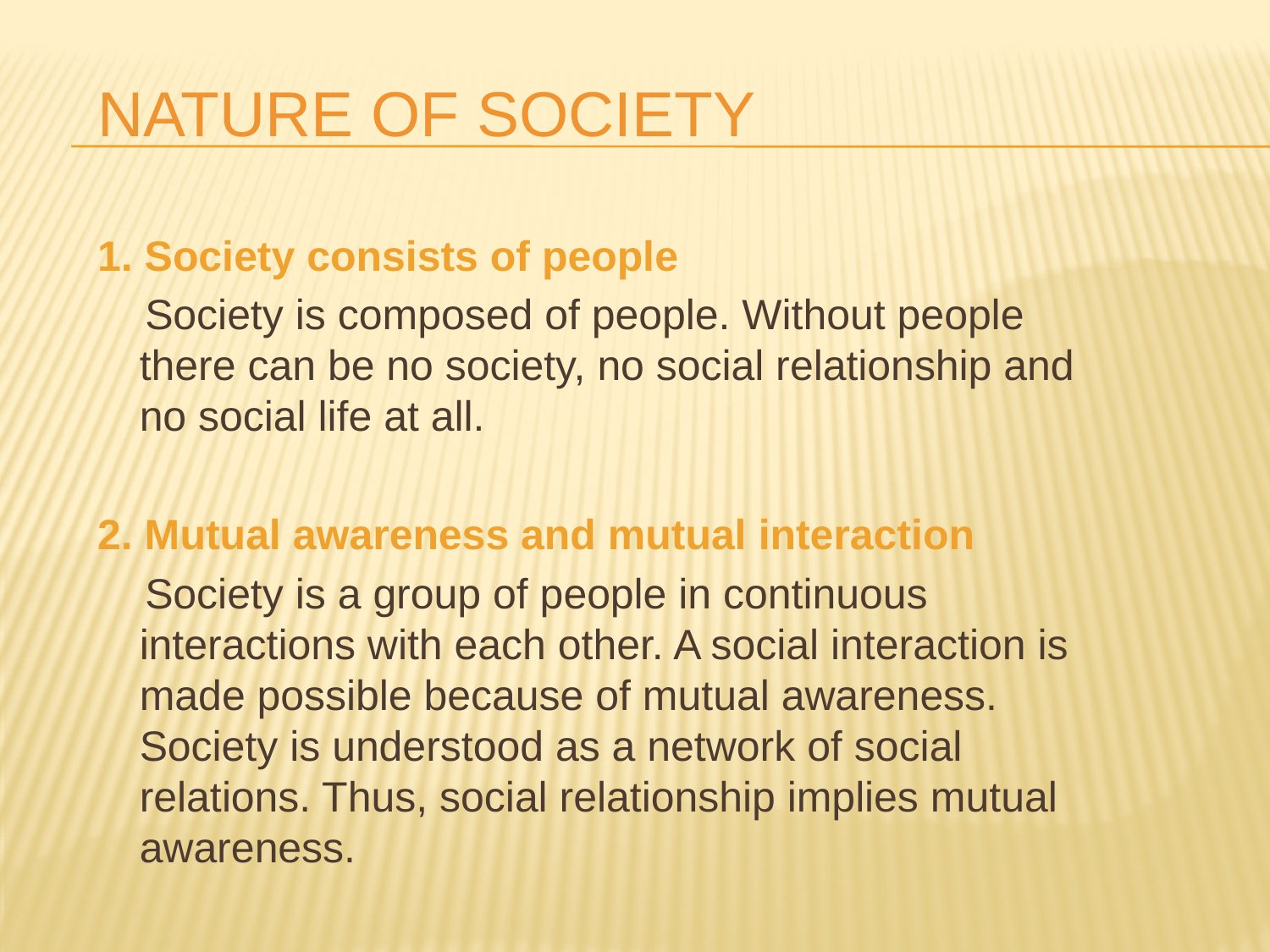

# Nature of Society
1. Society consists of people
    Society is composed of people. Without people there can be no society, no social relationship and no social life at all.

2. Mutual awareness and mutual interaction
    Society is a group of people in continuous interactions with each other. A social interaction is made possible because of mutual awareness. Society is understood as a network of social relations. Thus, social relationship implies mutual awareness.